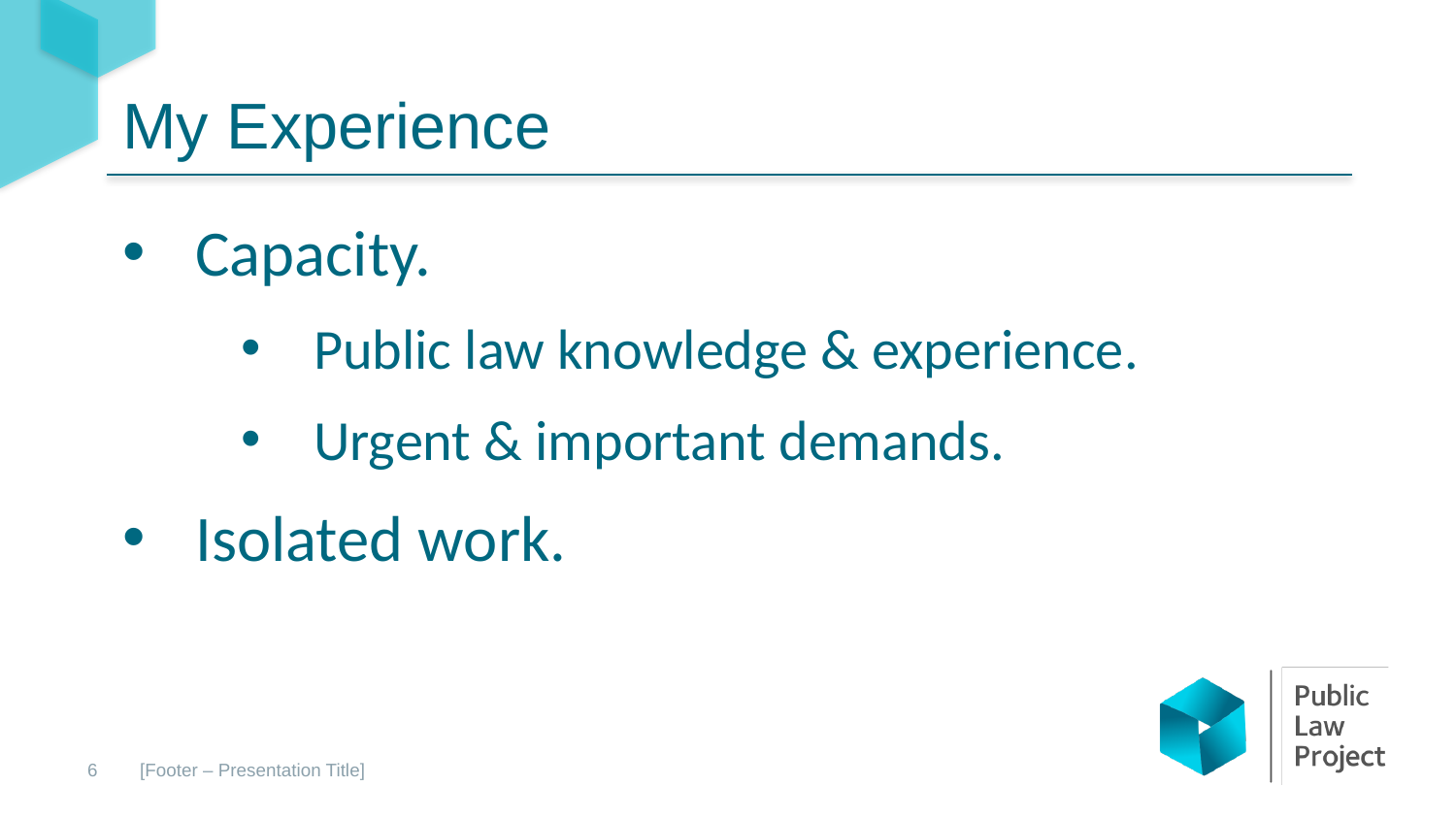

My Experience
Capacity.
Public law knowledge & experience.
Urgent & important demands.
Isolated work.

6
[Footer – Presentation Title]